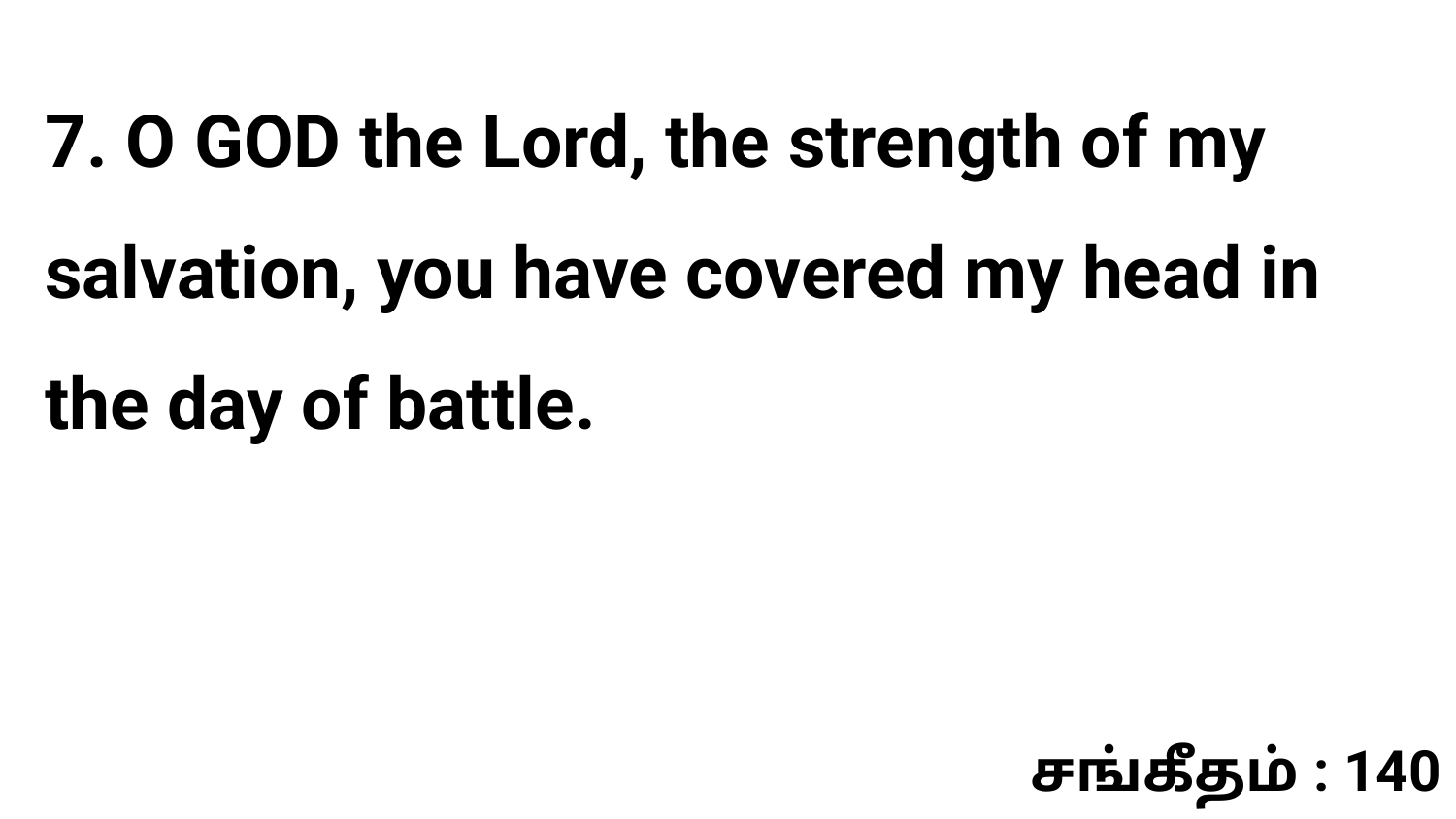

7. O GOD the Lord, the strength of my salvation, you have covered my head in the day of battle.
சங்கீதம் : 140